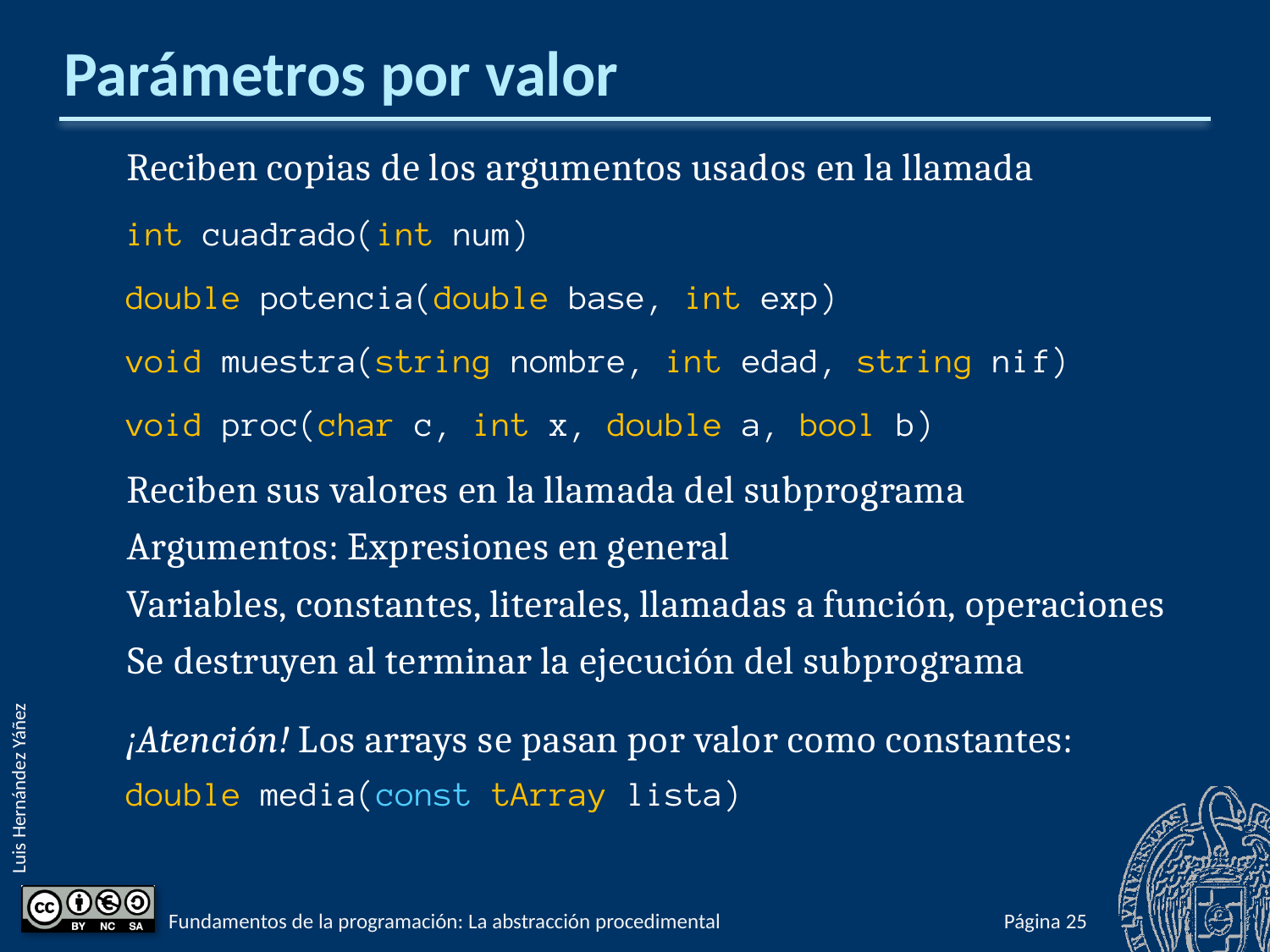

# Parámetros por valor
Reciben copias de los argumentos usados en la llamada
int cuadrado(int num)
double potencia(double base, int exp)
void muestra(string nombre, int edad, string nif)
void proc(char c, int x, double a, bool b)
Reciben sus valores en la llamada del subprograma
Argumentos: Expresiones en general
Variables, constantes, literales, llamadas a función, operaciones
Se destruyen al terminar la ejecución del subprograma
¡Atención! Los arrays se pasan por valor como constantes:
double media(const tArray lista)
Fundamentos de la programación: La abstracción procedimental
Página 25